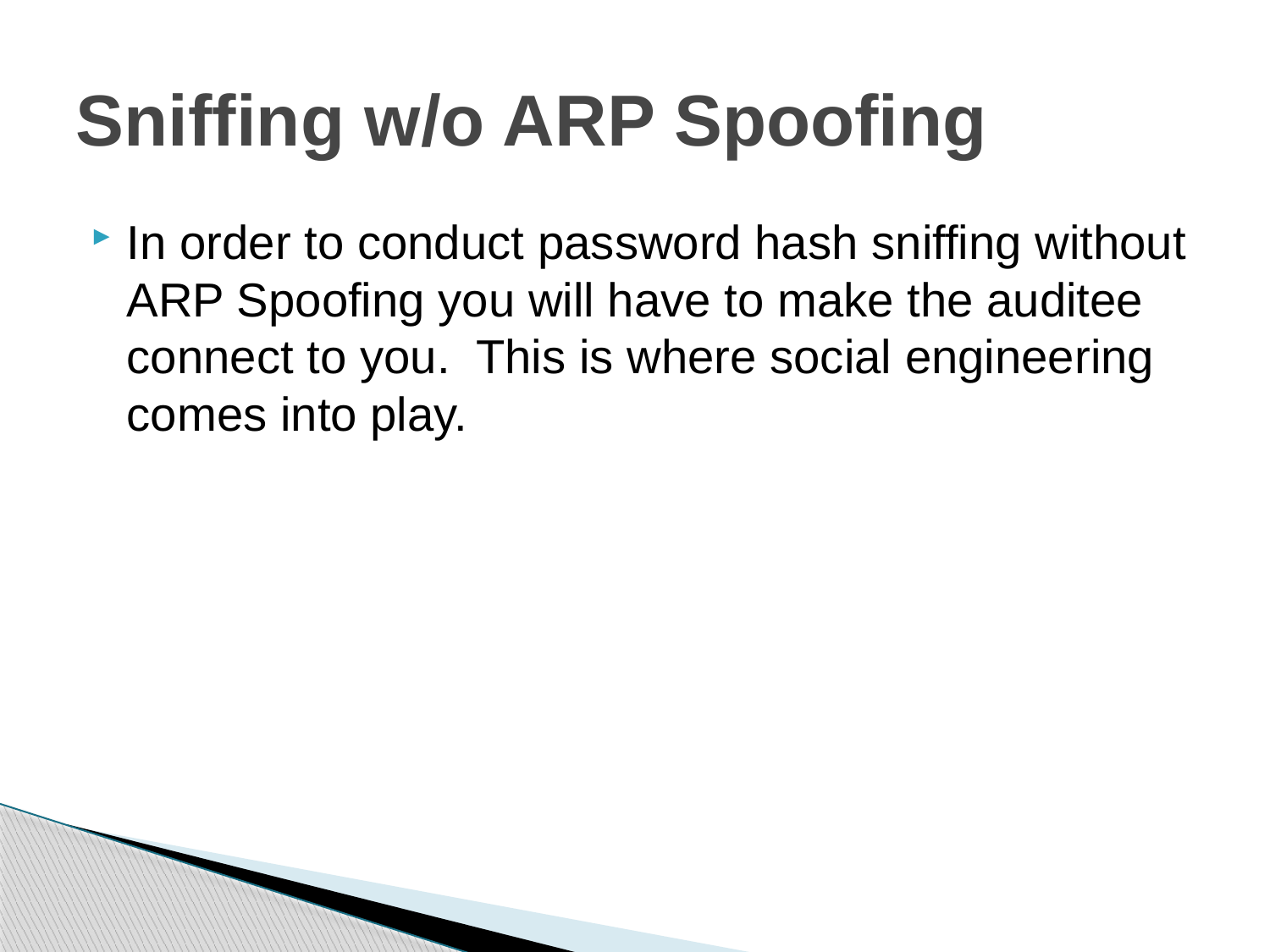

# Sniffing w/o ARP Spoofing
In order to conduct password hash sniffing without ARP Spoofing you will have to make the auditee connect to you.  This is where social engineering comes into play.